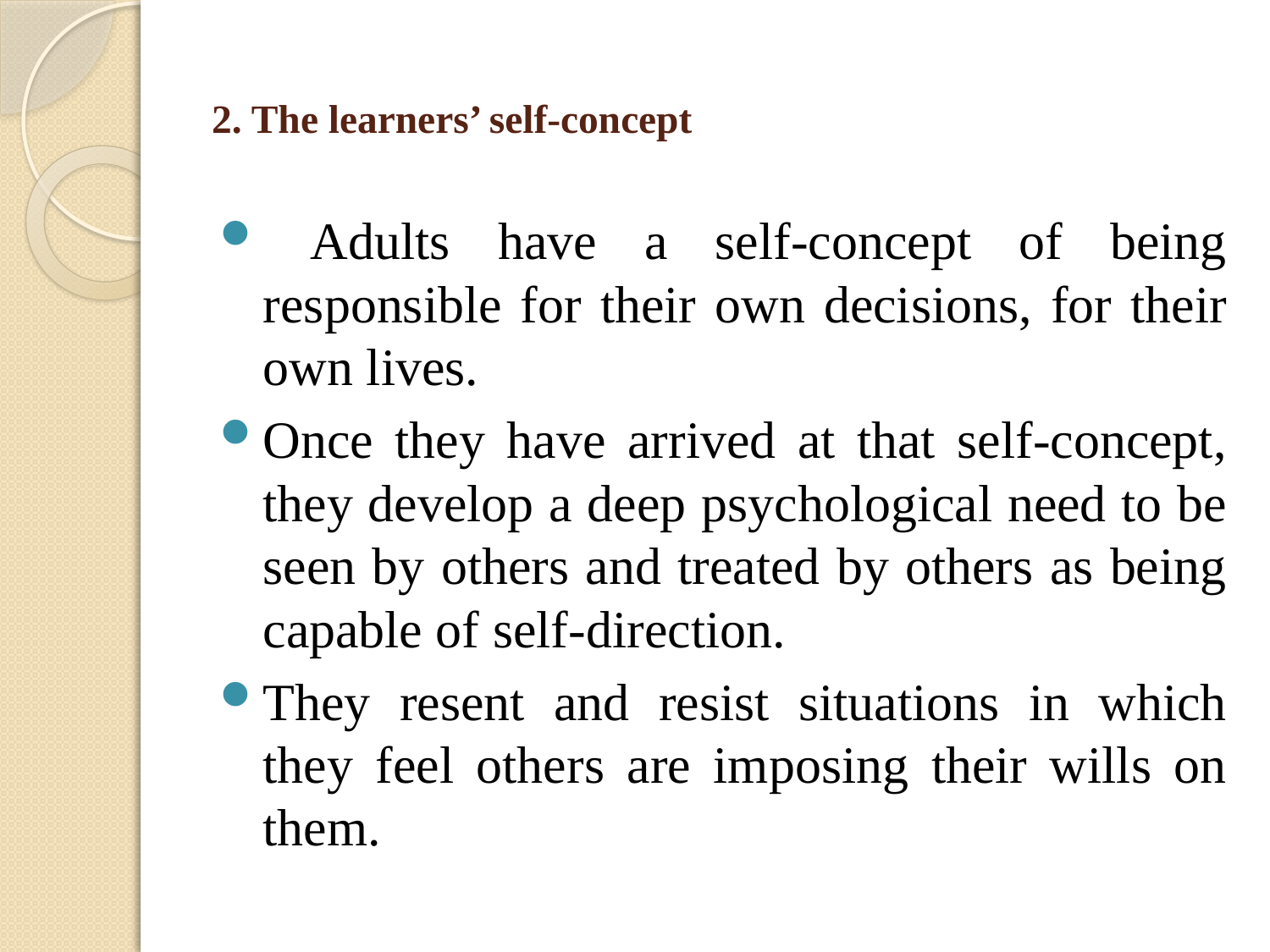

# 2. The learners’ self-concept
 Adults have a self-concept of being responsible for their own decisions, for their own lives.
Once they have arrived at that self-concept, they develop a deep psychological need to be seen by others and treated by others as being capable of self-direction.
They resent and resist situations in which they feel others are imposing their wills on them.